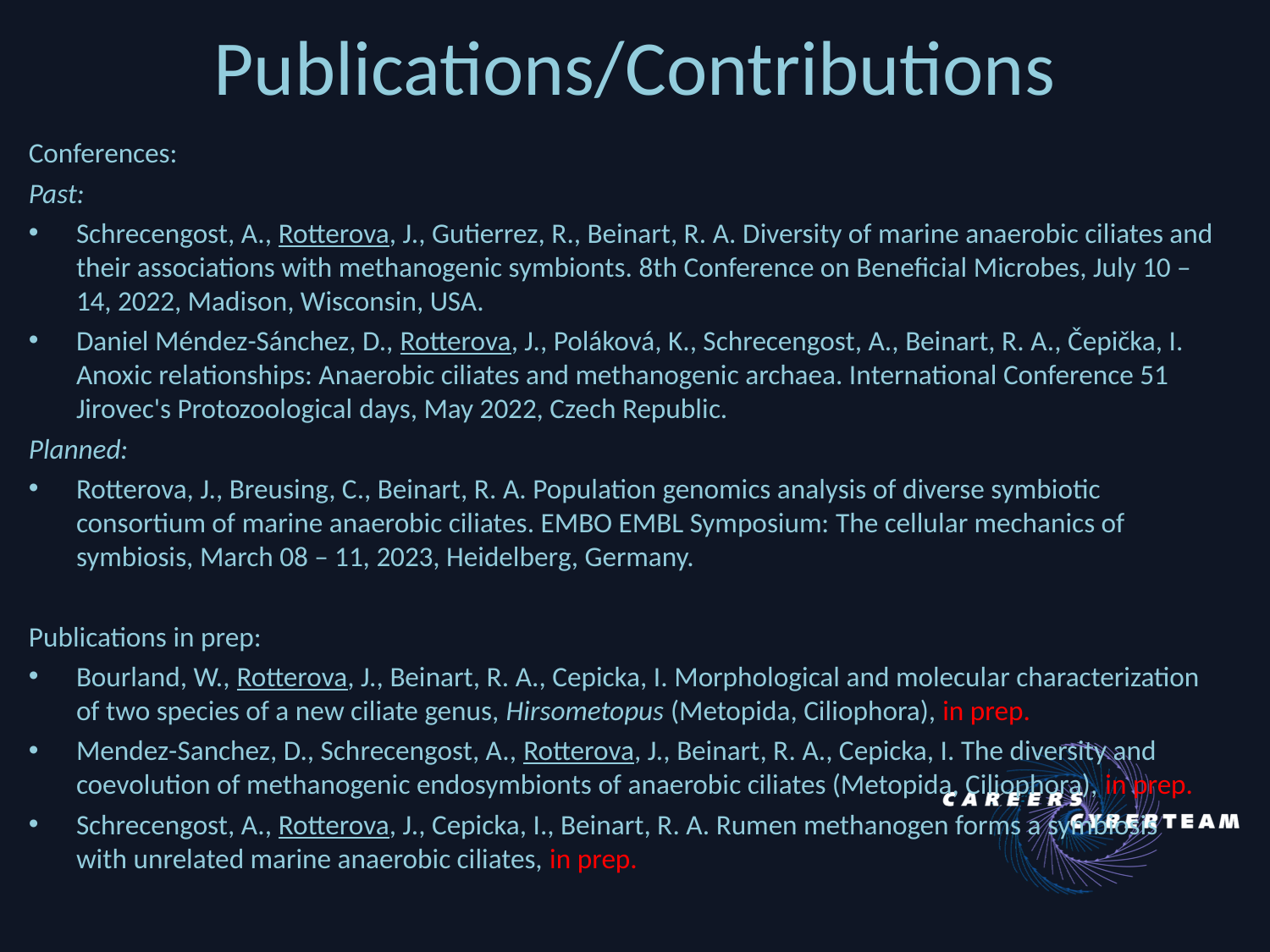

# Publications/Contributions
Conferences:
Past:
Schrecengost, A., Rotterova, J., Gutierrez, R., Beinart, R. A. Diversity of marine anaerobic ciliates and their associations with methanogenic symbionts. 8th Conference on Beneficial Microbes, July 10 – 14, 2022, Madison, Wisconsin, USA.
Daniel Méndez-Sánchez, D., Rotterova, J., Poláková, K., Schrecengost, A., Beinart, R. A., Čepička, I. Anoxic relationships: Anaerobic ciliates and methanogenic archaea. International Conference 51 Jirovec's Protozoological days, May 2022, Czech Republic.
Planned:
Rotterova, J., Breusing, C., Beinart, R. A. Population genomics analysis of diverse symbiotic consortium of marine anaerobic ciliates. EMBO EMBL Symposium: The cellular mechanics of symbiosis, March 08 – 11, 2023, Heidelberg, Germany.

Publications in prep:
Bourland, W., Rotterova, J., Beinart, R. A., Cepicka, I. Morphological and molecular characterization of two species of a new ciliate genus, Hirsometopus (Metopida, Ciliophora), in prep.
Mendez-Sanchez, D., Schrecengost, A., Rotterova, J., Beinart, R. A., Cepicka, I. The diversity and coevolution of methanogenic endosymbionts of anaerobic ciliates (Metopida, Ciliophora), in prep.
Schrecengost, A., Rotterova, J., Cepicka, I., Beinart, R. A. Rumen methanogen forms a symbiosis with unrelated marine anaerobic ciliates, in prep.